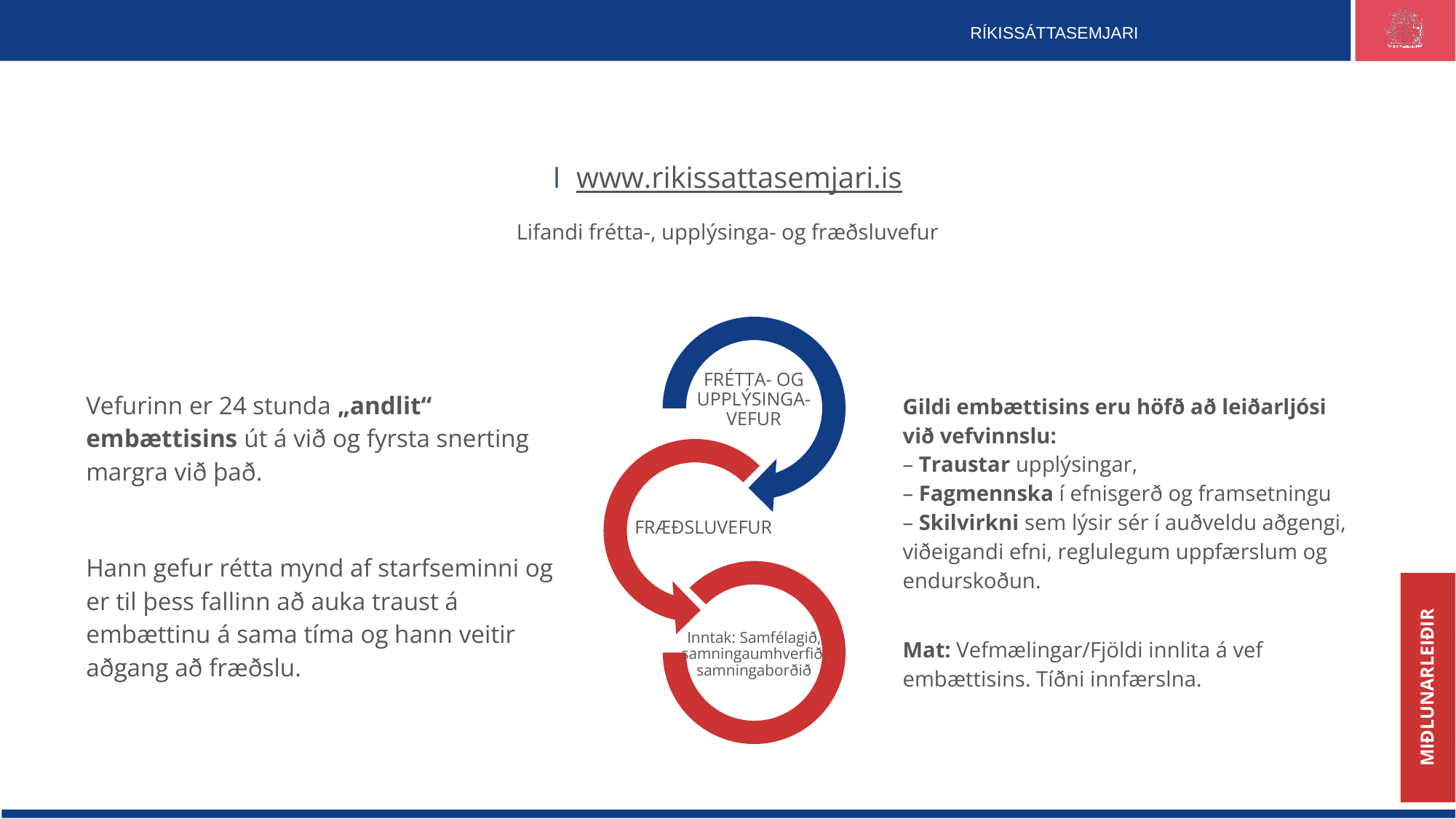

# I  www.rikissattasemjari.is
Lifandi frétta-, upplýsinga- og fræðsluvefur

FRÉTTA- OG UPPLÝSINGA-VEFUR

FRÆÐSLUVEFUR

Inntak: Samfélagið, samningaumhverfið, samningaborðið
Vefurinn er 24 stunda „andlit“ embættisins út á við og fyrsta snerting margra við það.

Hann gefur rétta mynd af starfseminni og er til þess fallinn að auka traust á embættinu á sama tíma og hann veitir aðgang að fræðslu.

Gildi embættisins eru höfð að leiðarljósi
við vefvinnslu:
– Traustar upplýsingar,
– Fagmennska í efnisgerð og framsetningu
– Skilvirkni sem lýsir sér í auðveldu aðgengi, viðeigandi efni, reglulegum uppfærslum og endurskoðun.
Mat: Vefmælingar/Fjöldi innlita á vef embættisins. Tíðni innfærslna.

MIÐLUNARLEIÐIR